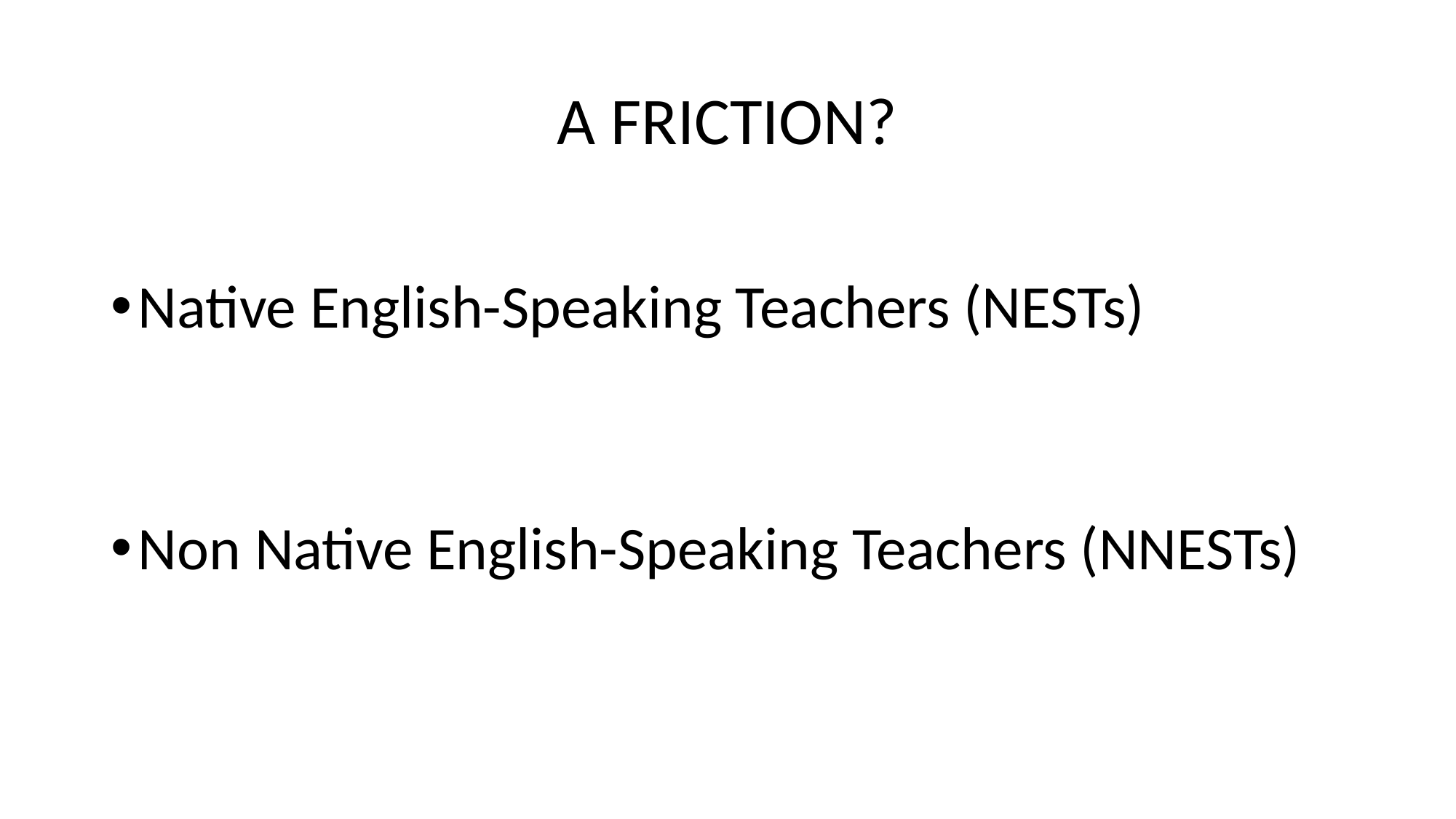

# A FRICTION?
Native English-Speaking Teachers (NESTs)

Non Native English-Speaking Teachers (NNESTs)